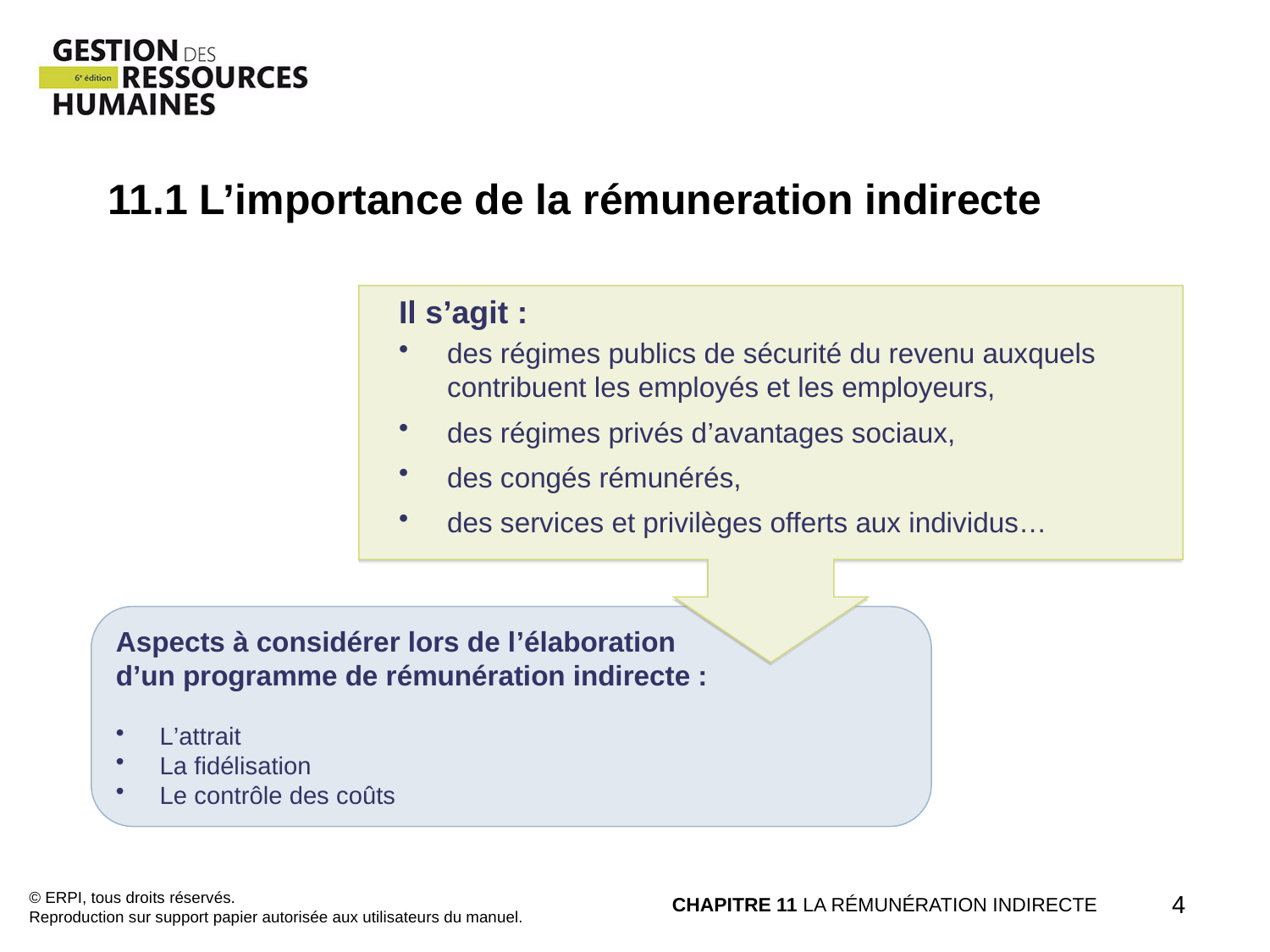

11.1 L’importance de la rémuneration indirecte
Il s’agit :
des régimes publics de sécurité du revenu auxquels contribuent les employés et les employeurs,
des régimes privés d’avantages sociaux,
des congés rémunérés,
des services et privilèges offerts aux individus…
Aspects à considérer lors de l’élaboration
d’un programme de rémunération indirecte :

  L’attrait
  La fidélisation
  Le contrôle des coûts
© ERPI, tous droits réservés.
Reproduction sur support papier autorisée aux utilisateurs du manuel.
CHAPITRE 11 LA RÉMUNÉRATION INDIRECTE
4